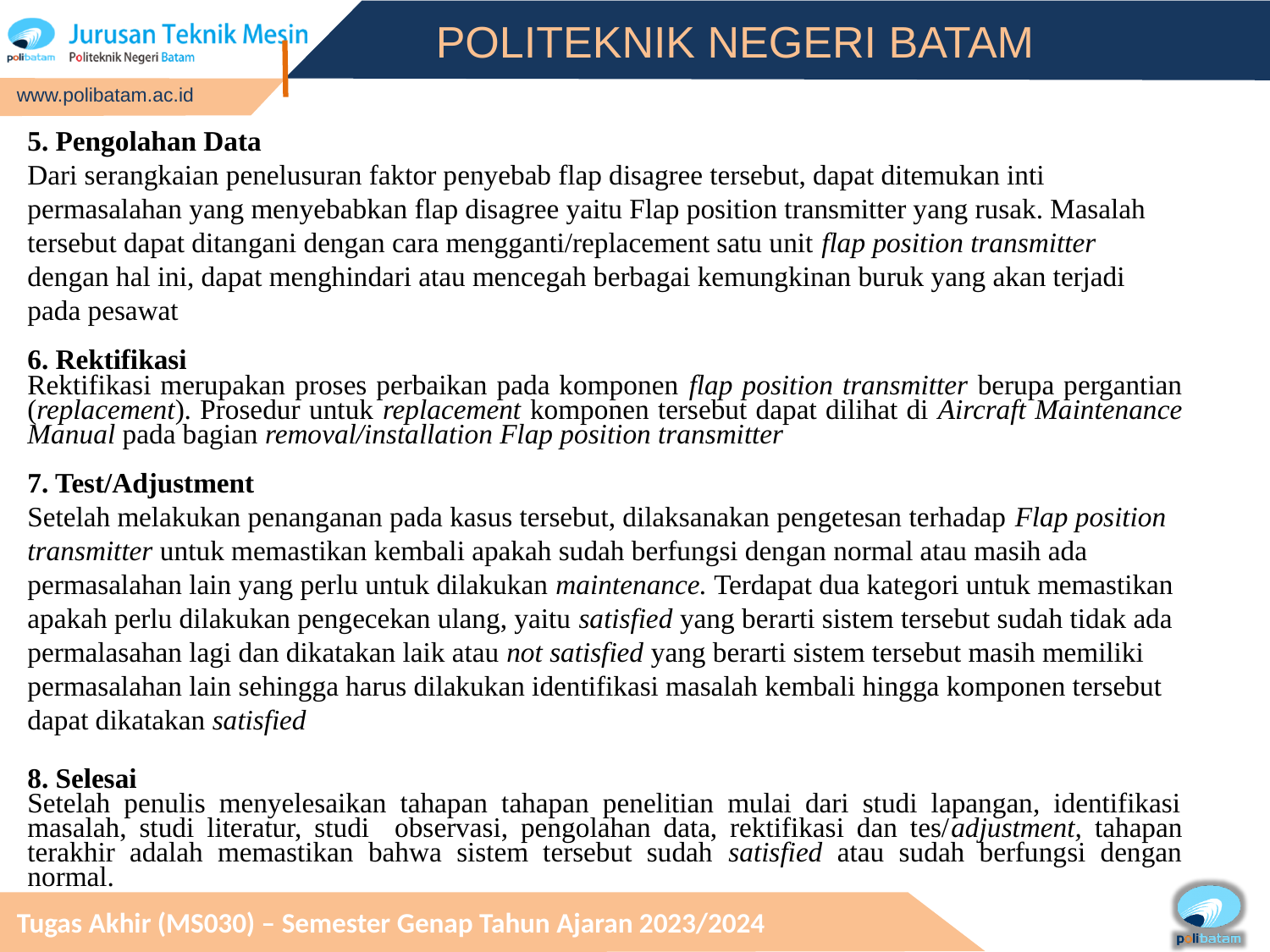

5. Pengolahan Data
Dari serangkaian penelusuran faktor penyebab flap disagree tersebut, dapat ditemukan inti permasalahan yang menyebabkan flap disagree yaitu Flap position transmitter yang rusak. Masalah tersebut dapat ditangani dengan cara mengganti/replacement satu unit flap position transmitter dengan hal ini, dapat menghindari atau mencegah berbagai kemungkinan buruk yang akan terjadi pada pesawat

6. Rektifikasi
Rektifikasi merupakan proses perbaikan pada komponen flap position transmitter berupa pergantian (replacement). Prosedur untuk replacement komponen tersebut dapat dilihat di Aircraft Maintenance Manual pada bagian removal/installation Flap position transmitter

7. Test/Adjustment
Setelah melakukan penanganan pada kasus tersebut, dilaksanakan pengetesan terhadap Flap position transmitter untuk memastikan kembali apakah sudah berfungsi dengan normal atau masih ada permasalahan lain yang perlu untuk dilakukan maintenance. Terdapat dua kategori untuk memastikan apakah perlu dilakukan pengecekan ulang, yaitu satisfied yang berarti sistem tersebut sudah tidak ada permalasahan lagi dan dikatakan laik atau not satisfied yang berarti sistem tersebut masih memiliki permasalahan lain sehingga harus dilakukan identifikasi masalah kembali hingga komponen tersebut dapat dikatakan satisfied

8. Selesai
Setelah penulis menyelesaikan tahapan tahapan penelitian mulai dari studi lapangan, identifikasi masalah, studi literatur, studi  observasi, pengolahan data, rektifikasi dan tes/adjustment, tahapan terakhir adalah memastikan bahwa sistem tersebut sudah satisfied atau sudah berfungsi dengan normal.